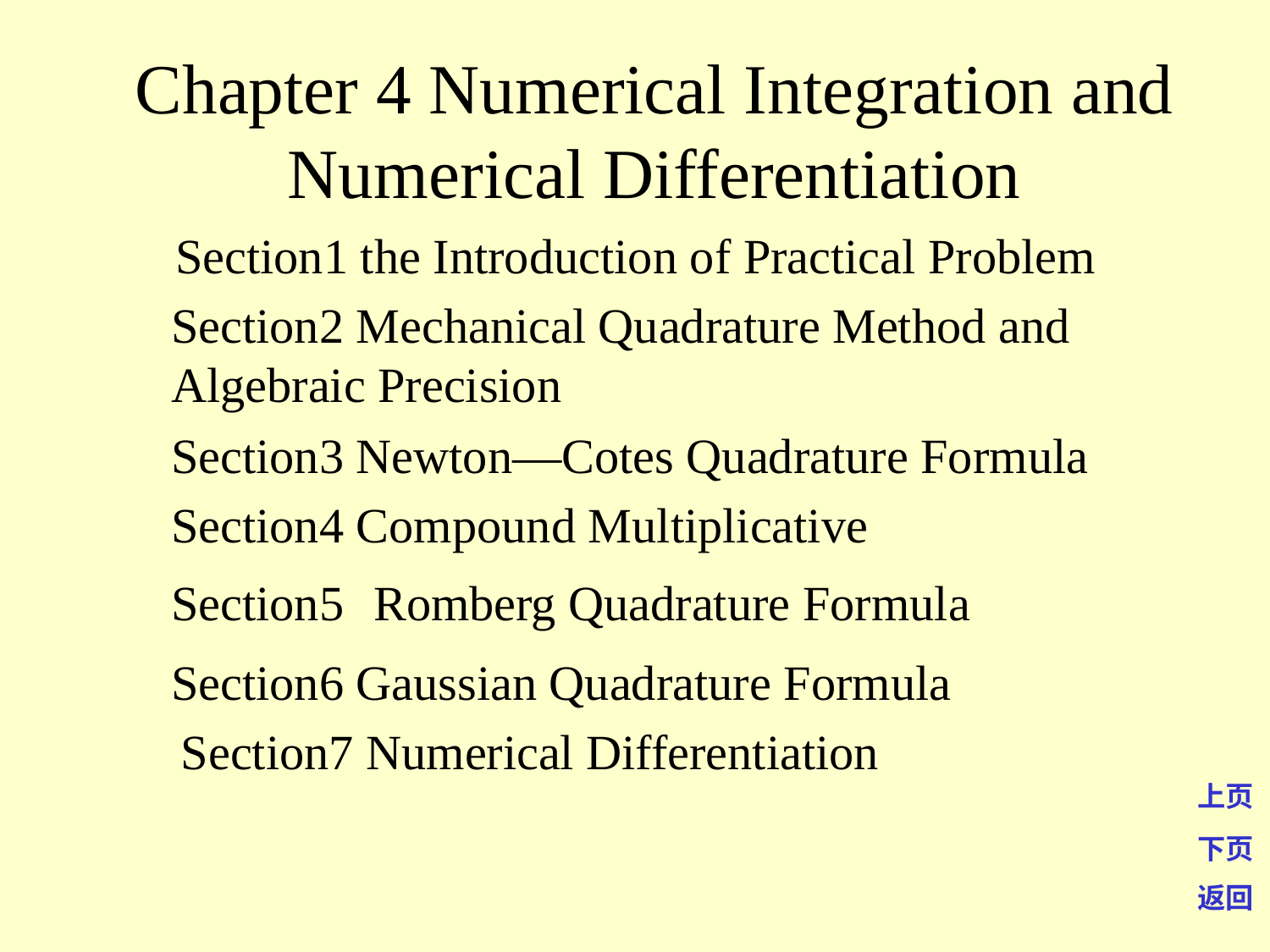

Chapter 4 Numerical Integration and Numerical Differentiation
Section1 the Introduction of Practical Problem
Section2 Mechanical Quadrature Method and
Algebraic Precision
Section3 Newton—Cotes Quadrature Formula
Section4 Compound Multiplicative
Section5 Romberg Quadrature Formula
Section6 Gaussian Quadrature Formula
Section7 Numerical Differentiation